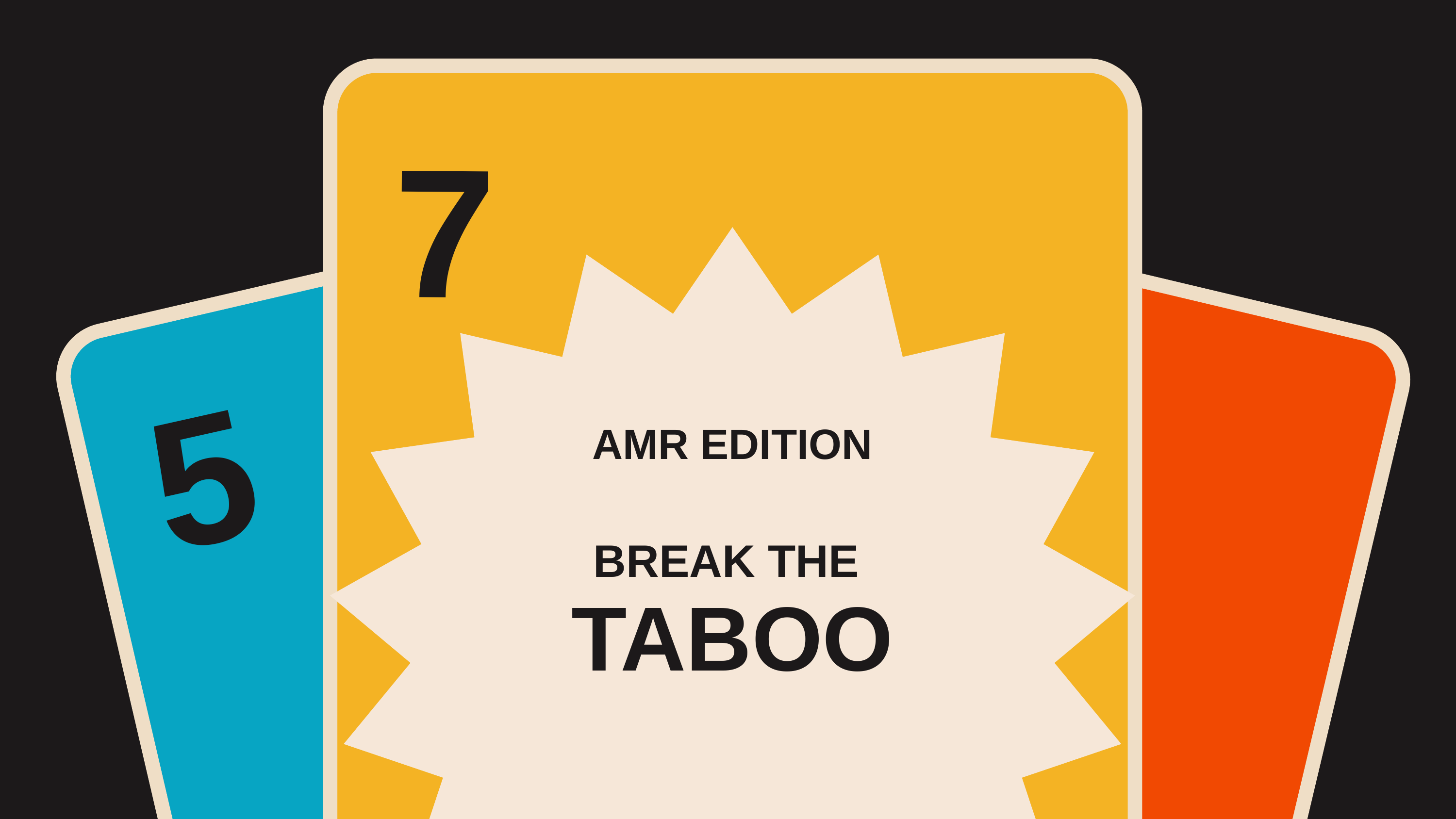

7

5
AMR EDITION
BREAK THE
TABOO